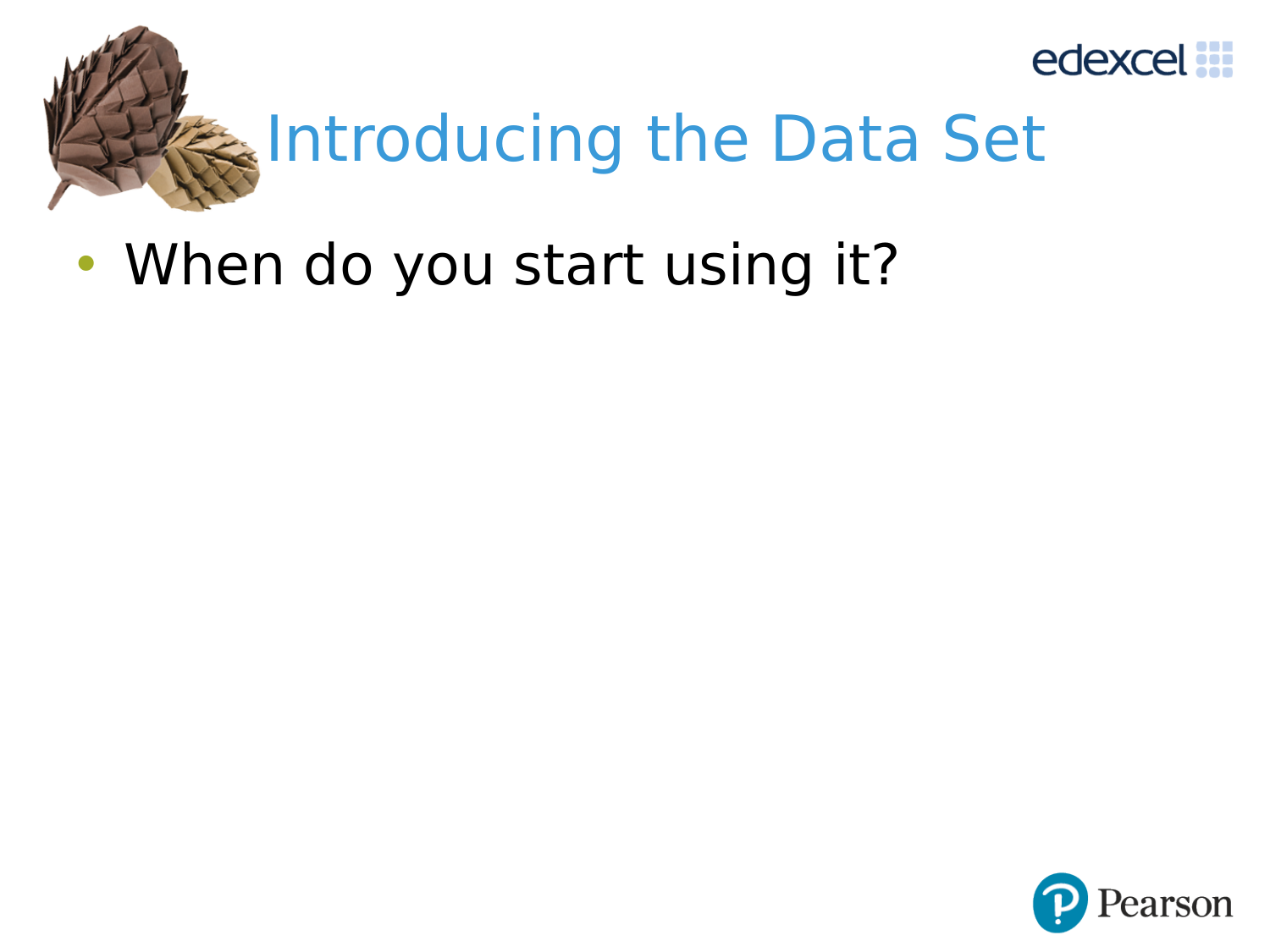

# Introducing the Data Set
When do you start using it?